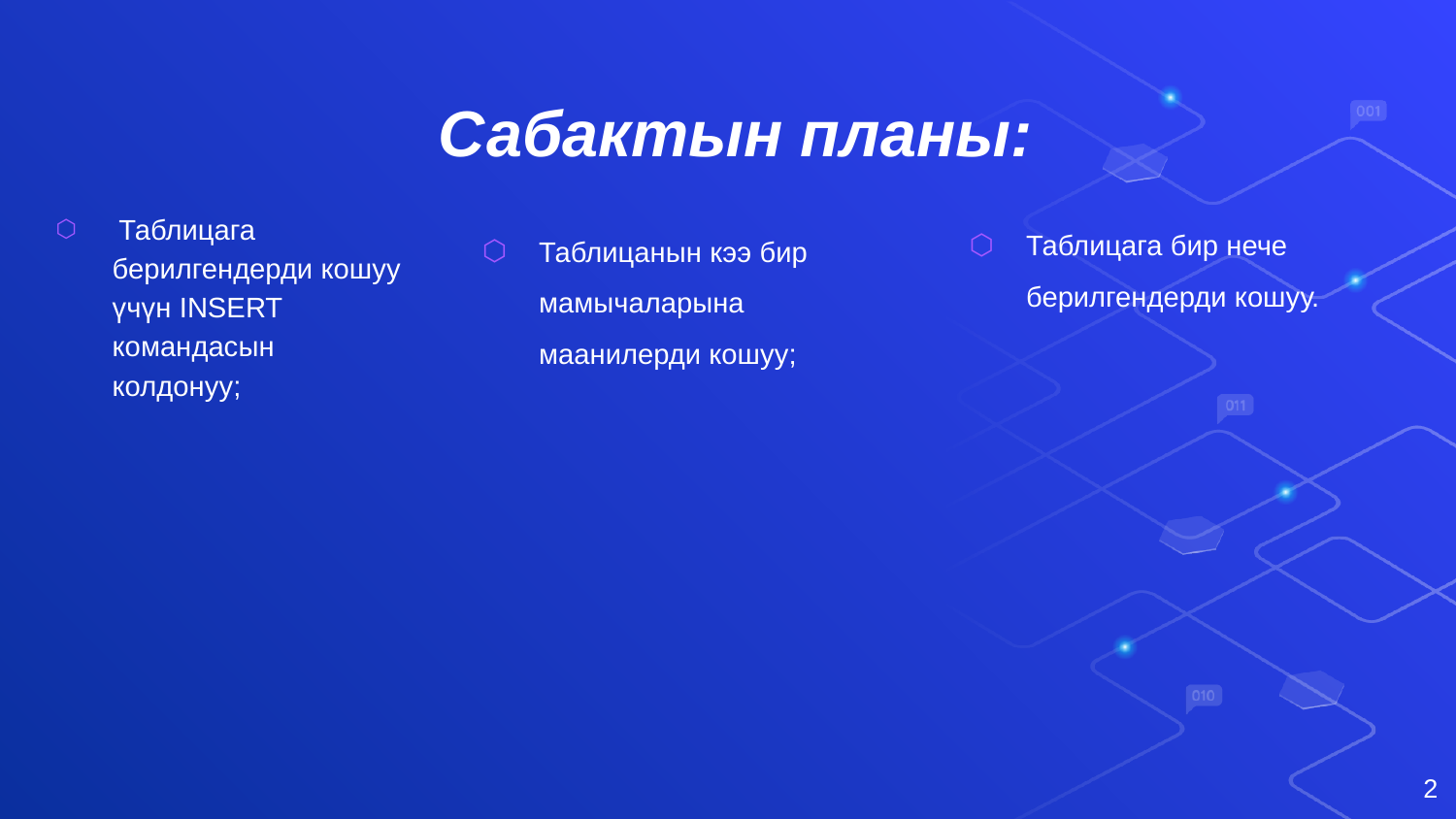

# Сабактын планы:
 Таблицага берилгендерди кошуу үчүн INSERT командасын колдонуу;
Таблицага бир нече берилгендерди кошуу.
Таблицанын кээ бир мамычаларына маанилерди кошуу;
2